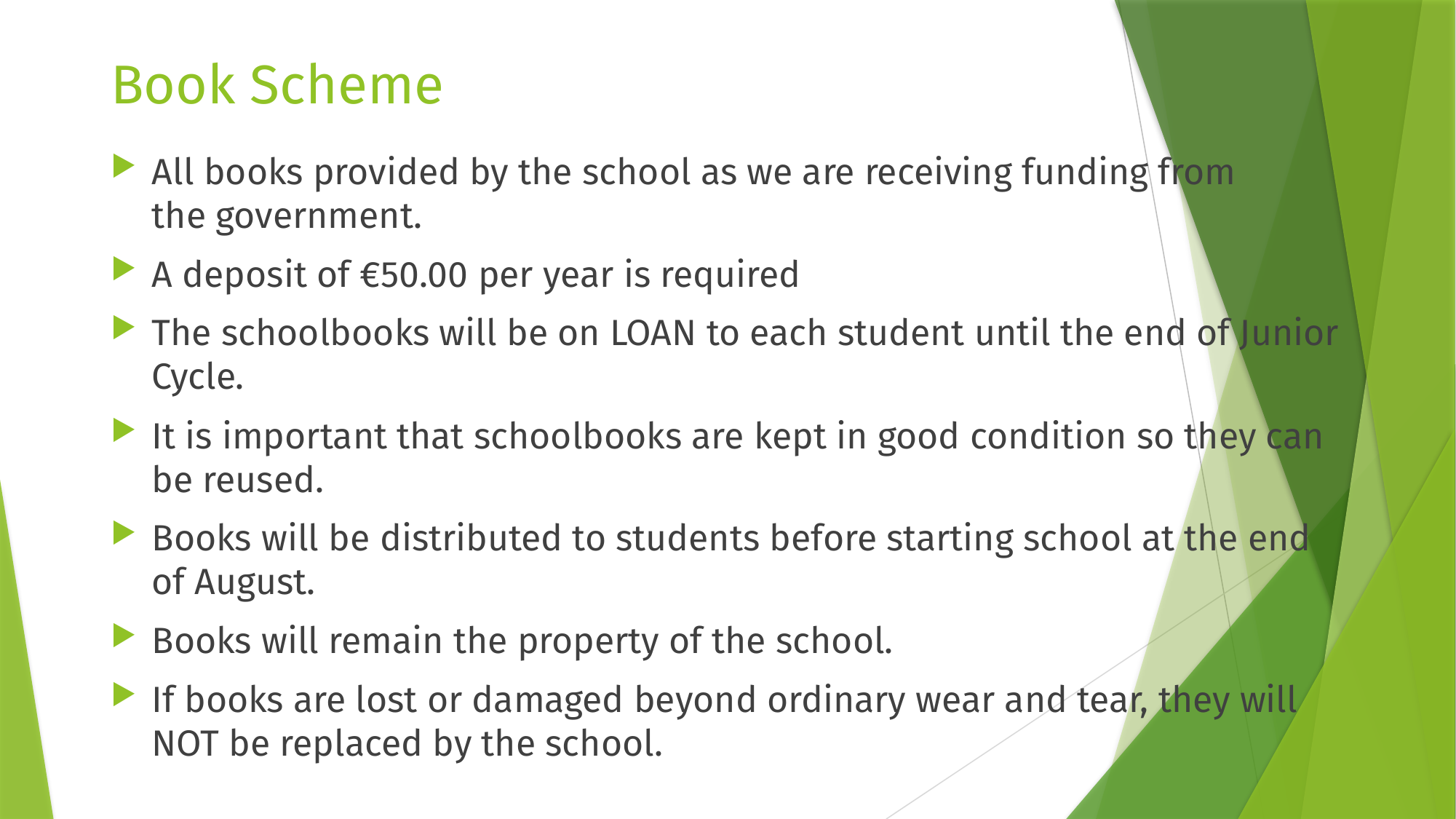

# Book Scheme
All books provided by the school as we are receiving funding from the government.
A deposit of €50.00 per year is required
The schoolbooks will be on LOAN to each student until the end of Junior Cycle.
It is important that schoolbooks are kept in good condition so they can be reused.
Books will be distributed to students before starting school at the end of August.
Books will remain the property of the school.
If books are lost or damaged beyond ordinary wear and tear, they will NOT be replaced by the school.